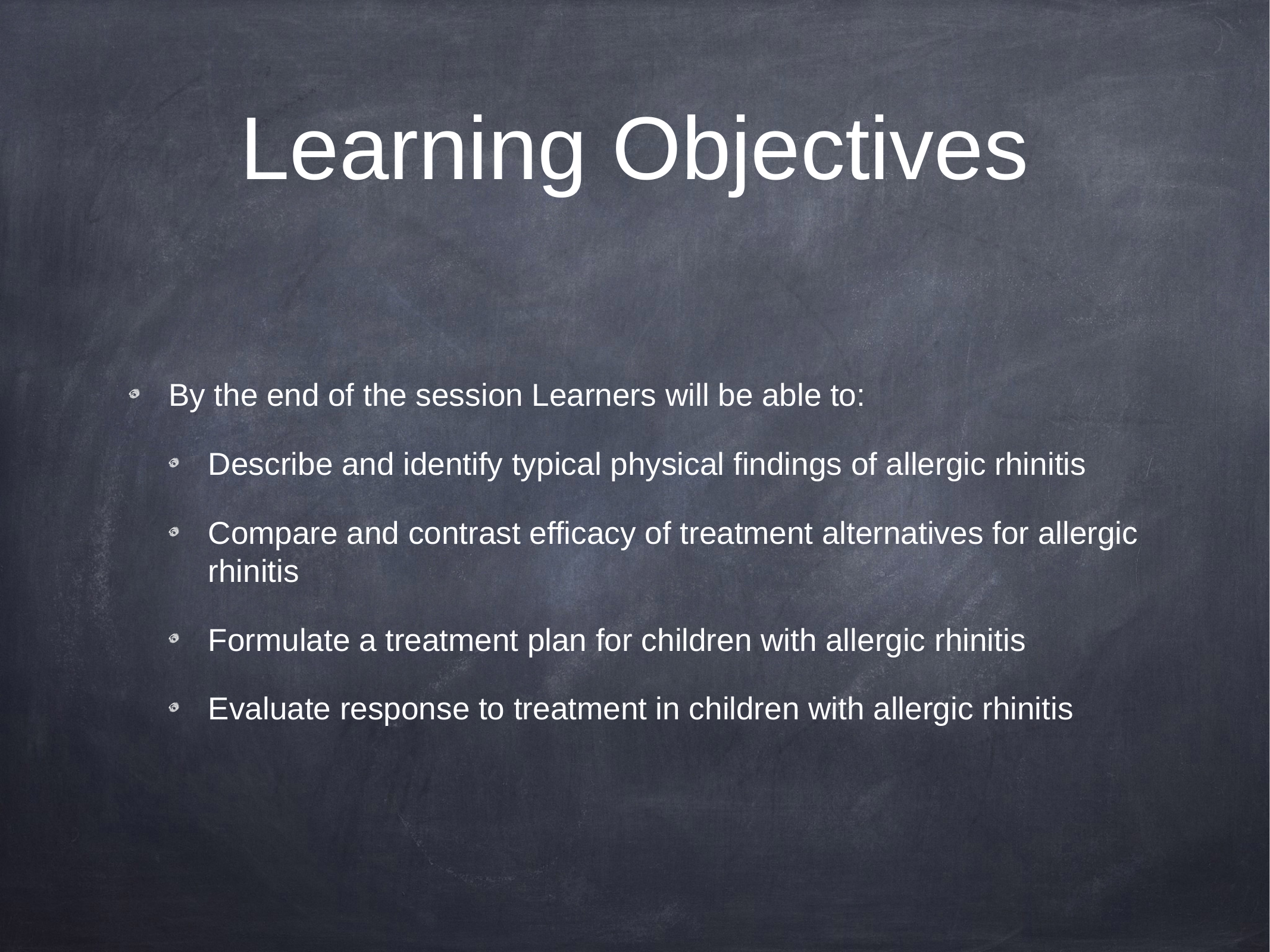

# Learning Objectives
By the end of the session Learners will be able to:
Describe and identify typical physical findings of allergic rhinitis
Compare and contrast efficacy of treatment alternatives for allergic rhinitis
Formulate a treatment plan for children with allergic rhinitis
Evaluate response to treatment in children with allergic rhinitis